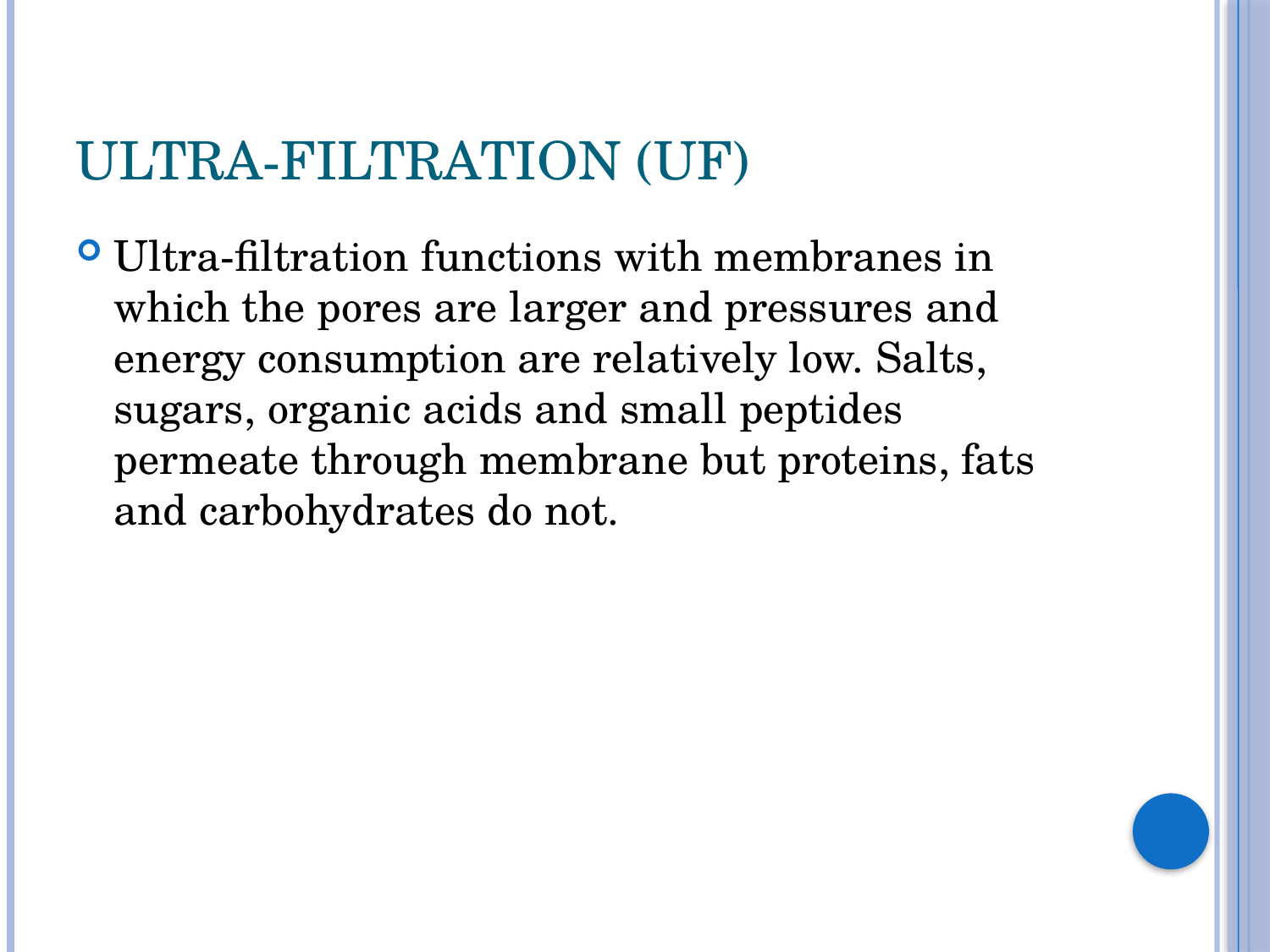

# Ultra-filtration (UF)
Ultra-filtration functions with membranes in which the pores are larger and pressures and energy consumption are relatively low. Salts, sugars, organic acids and small peptides permeate through membrane but proteins, fats and carbohydrates do not.